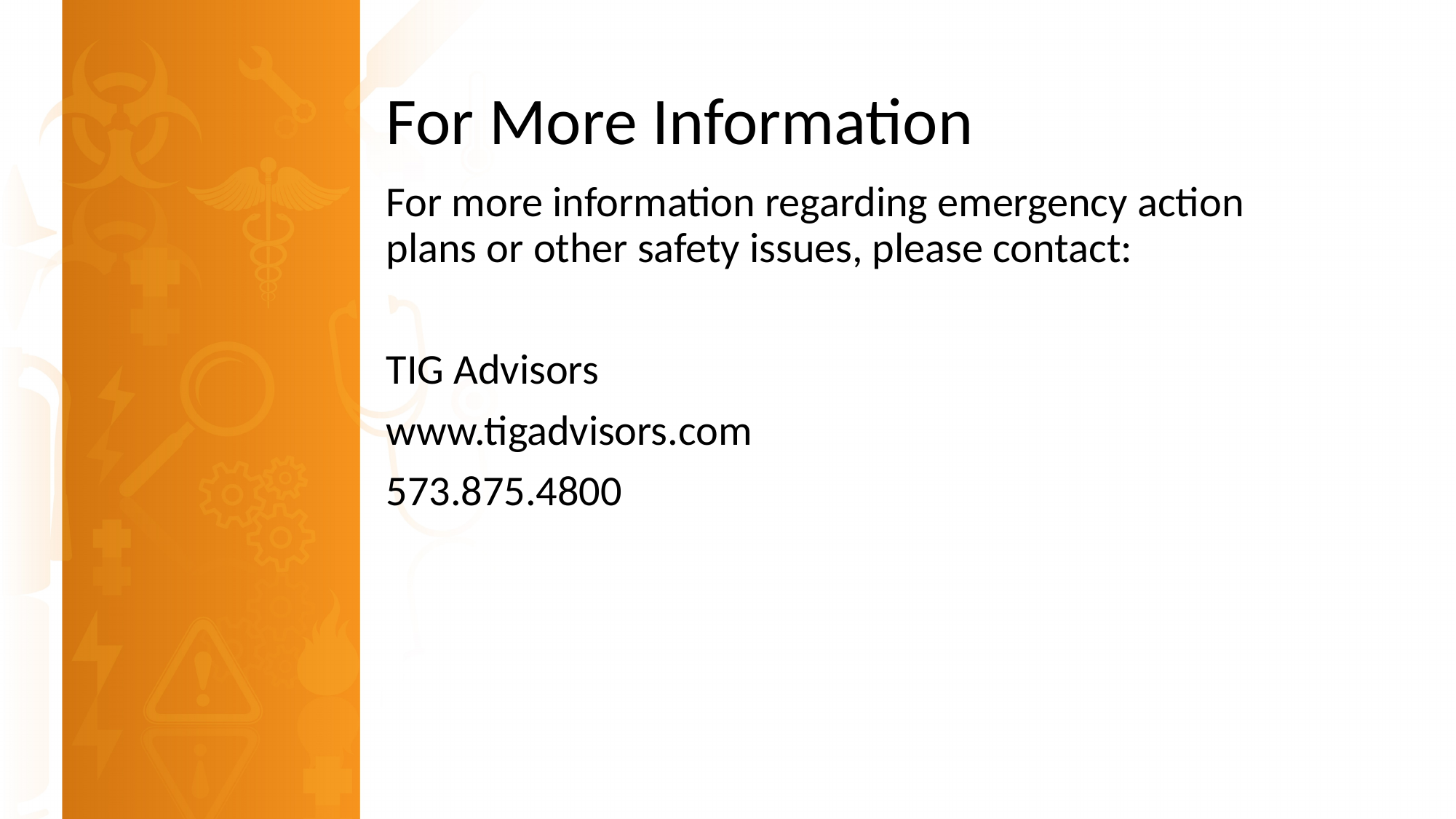

# For More Information
For more information regarding emergency action plans or other safety issues, please contact:

TIG Advisors
www.tigadvisors.com
573.875.4800